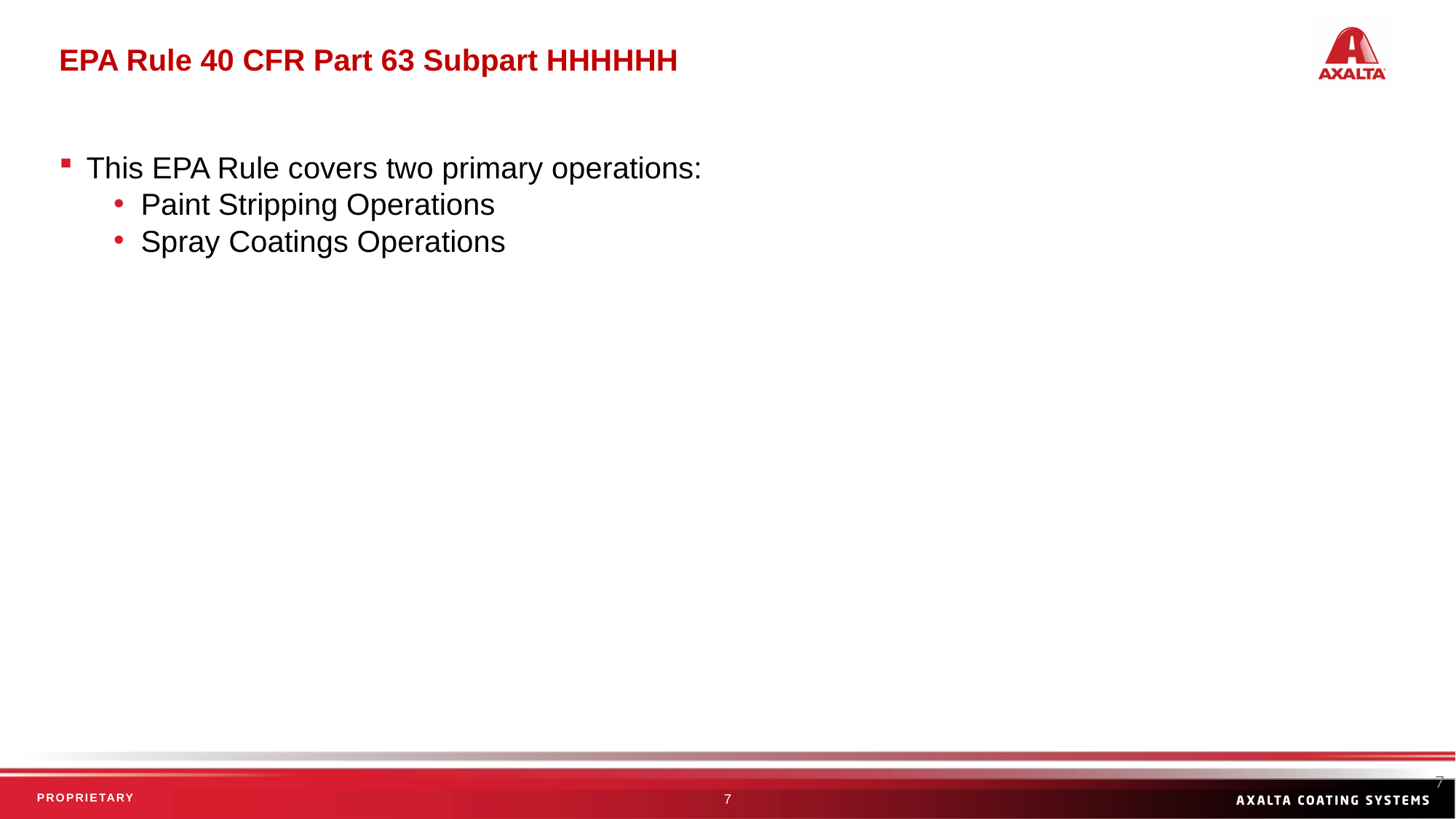

EPA Rule 40 CFR Part 63 Subpart HHHHHH
This EPA Rule covers two primary operations:
Paint Stripping Operations
Spray Coatings Operations
7